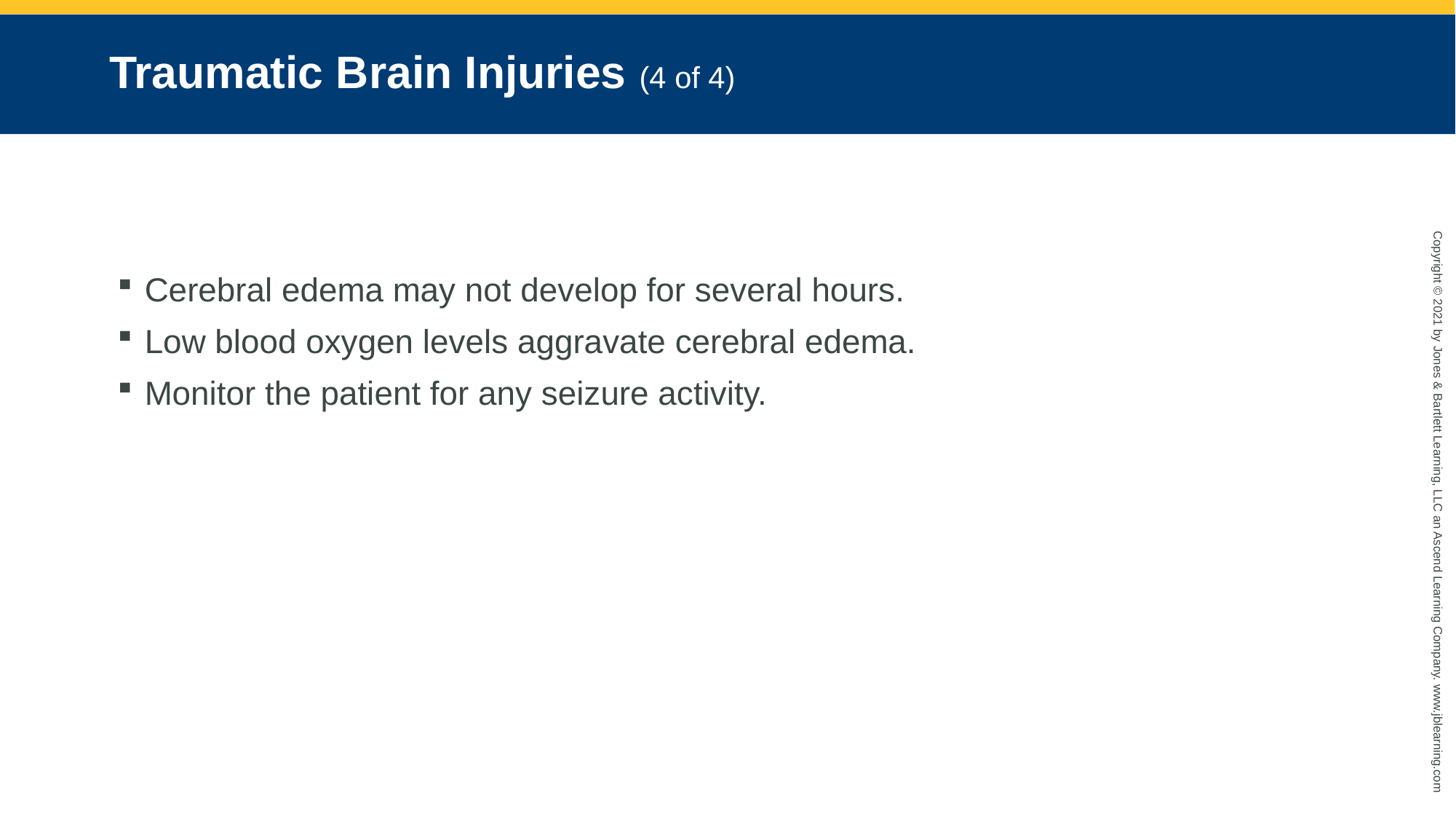

# Traumatic Brain Injuries (4 of 4)
Cerebral edema may not develop for several hours.
Low blood oxygen levels aggravate cerebral edema.
Monitor the patient for any seizure activity.